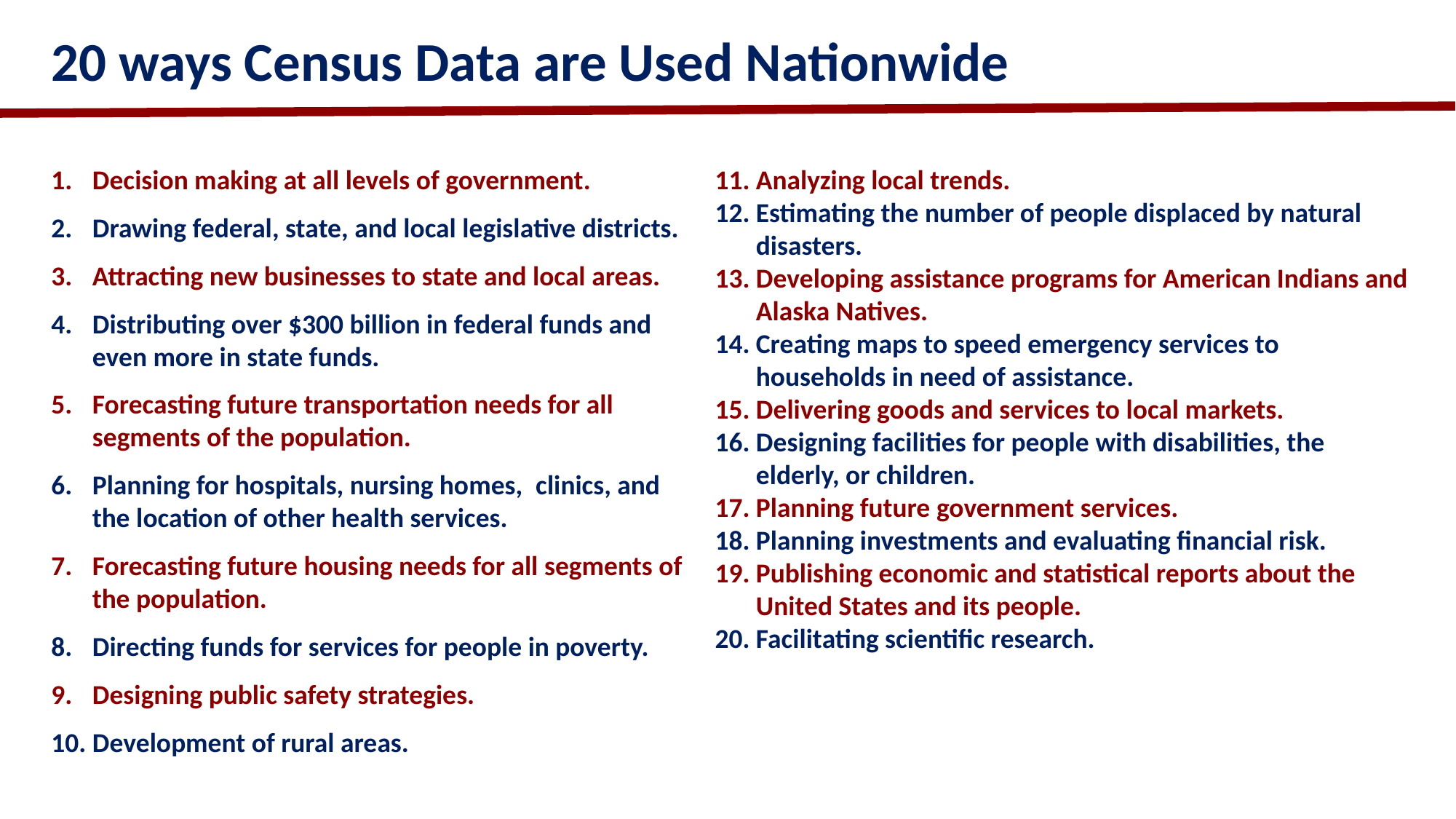

20 ways Census Data are Used Nationwide

Decision making at all levels of government.
Drawing federal, state, and local legislative districts.
Attracting new businesses to state and local areas.
Distributing over $300 billion in federal funds and even more in state funds.
Forecasting future transportation needs for all segments of the population.
Planning for hospitals, nursing homes,  clinics, and the location of other health services.
Forecasting future housing needs for all segments of the population.
Directing funds for services for people in poverty.
Designing public safety strategies.
Development of rural areas.
Analyzing local trends.
Estimating the number of people displaced by natural disasters.
Developing assistance programs for American Indians and Alaska Natives.
Creating maps to speed emergency services to households in need of assistance.
Delivering goods and services to local markets.
Designing facilities for people with disabilities, the elderly, or children.
Planning future government services.
Planning investments and evaluating financial risk.
Publishing economic and statistical reports about the United States and its people.
Facilitating scientific research.